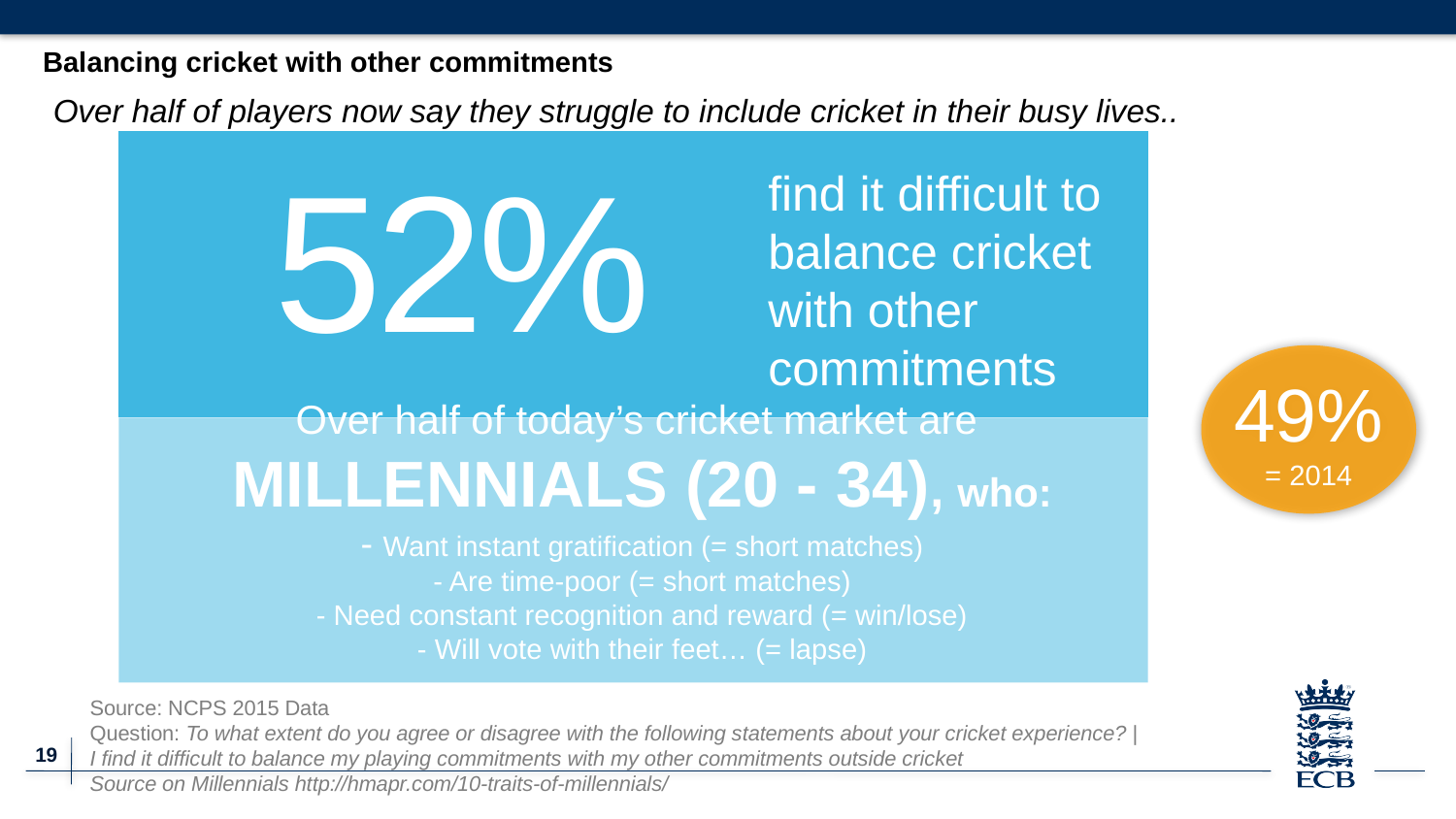

Balancing cricket with other commitments
Over half of players now say they struggle to include cricket in their busy lives..

### Chart

| Category | Series 1 | Series 2 |
|---|---|---|
| Category 1 | 48.0 | 52.0 |
52%

find it difficult to
balance cricket
with other commitments
49%
= 2014
Over half of today’s cricket market are
MILLENNIALS (20 - 34), who:
- Want instant gratification (= short matches)
- Are time-poor (= short matches)
- Need constant recognition and reward (= win/lose)
- Will vote with their feet… (= lapse)
Source: NCPS 2015 Data
Question: To what extent do you agree or disagree with the following statements about your cricket experience? |
I find it difficult to balance my playing commitments with my other commitments outside cricket
Source on Millennials http://hmapr.com/10-traits-of-millennials/